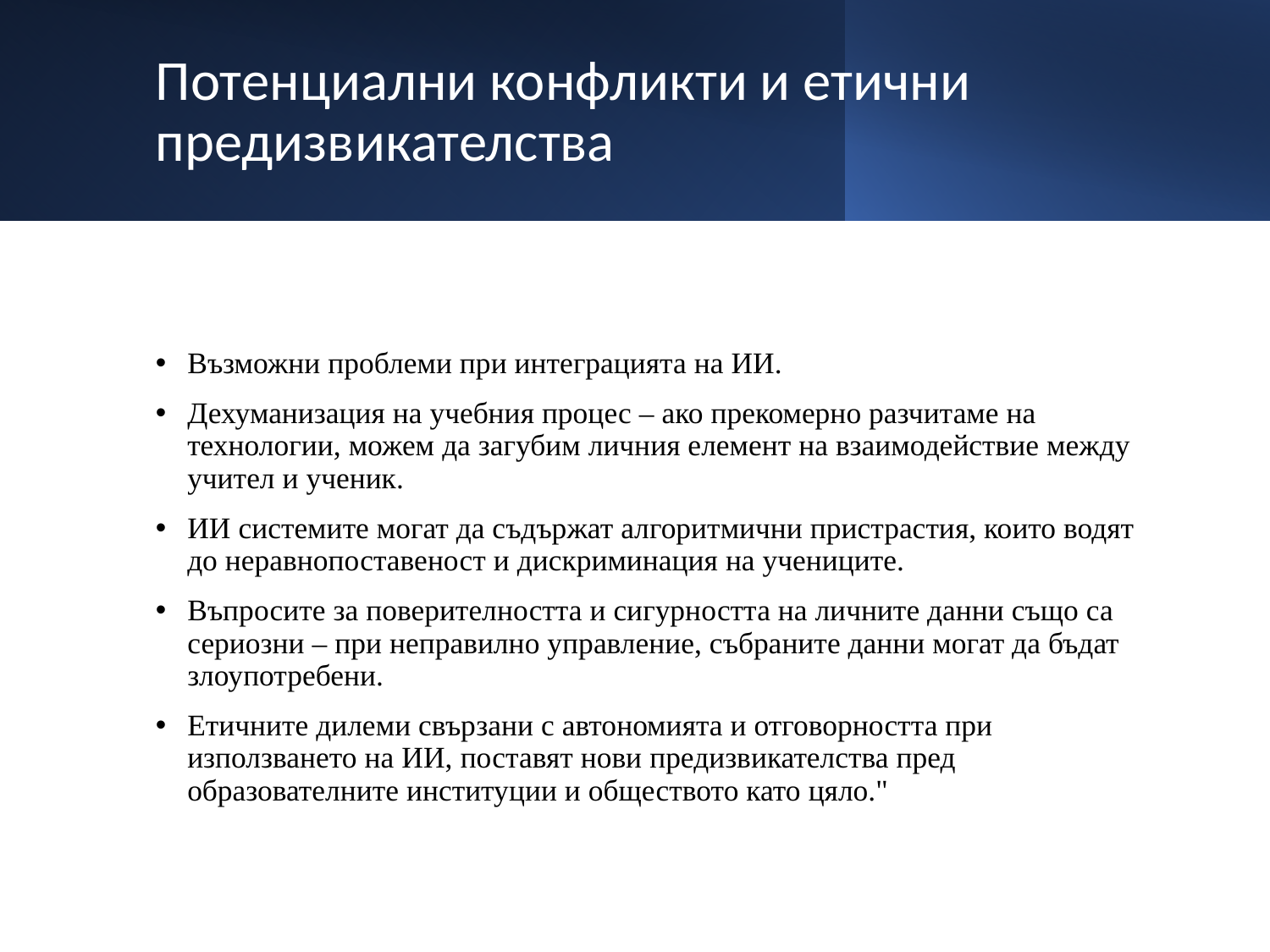

# Потенциални конфликти и етични предизвикателства
Възможни проблеми при интеграцията на ИИ.
Дехуманизация на учебния процес – ако прекомерно разчитаме на технологии, можем да загубим личния елемент на взаимодействие между учител и ученик.
ИИ системите могат да съдържат алгоритмични пристрастия, които водят до неравнопоставеност и дискриминация на учениците.
Въпросите за поверителността и сигурността на личните данни също са сериозни – при неправилно управление, събраните данни могат да бъдат злоупотребени.
Етичните дилеми свързани с автономията и отговорността при използването на ИИ, поставят нови предизвикателства пред образователните институции и обществото като цяло."